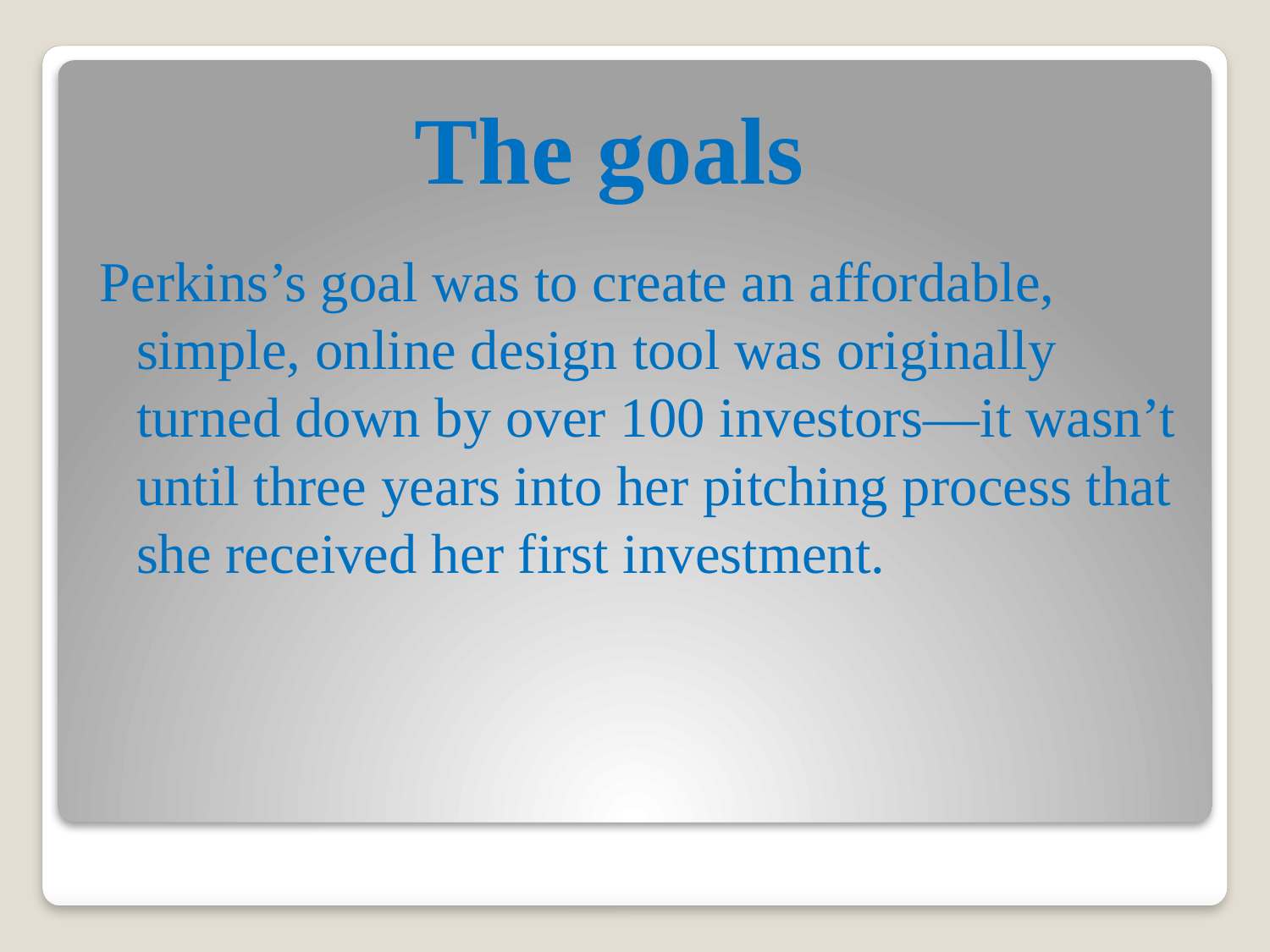

# The goals
Perkins’s goal was to create an affordable, simple, online design tool was originally turned down by over 100 investors—it wasn’t until three years into her pitching process that she received her first investment.